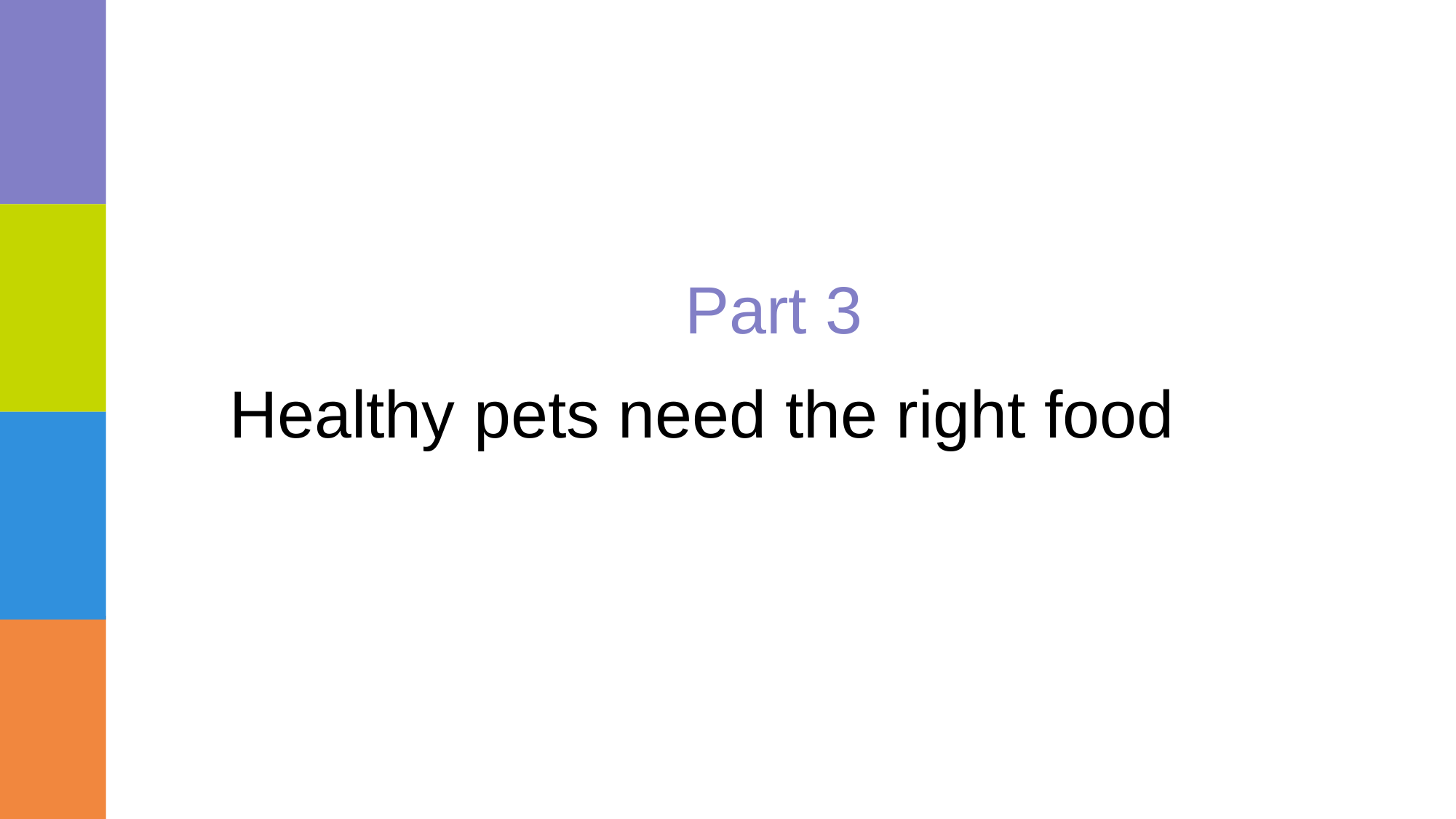

Part 3
Healthy pets need the right food